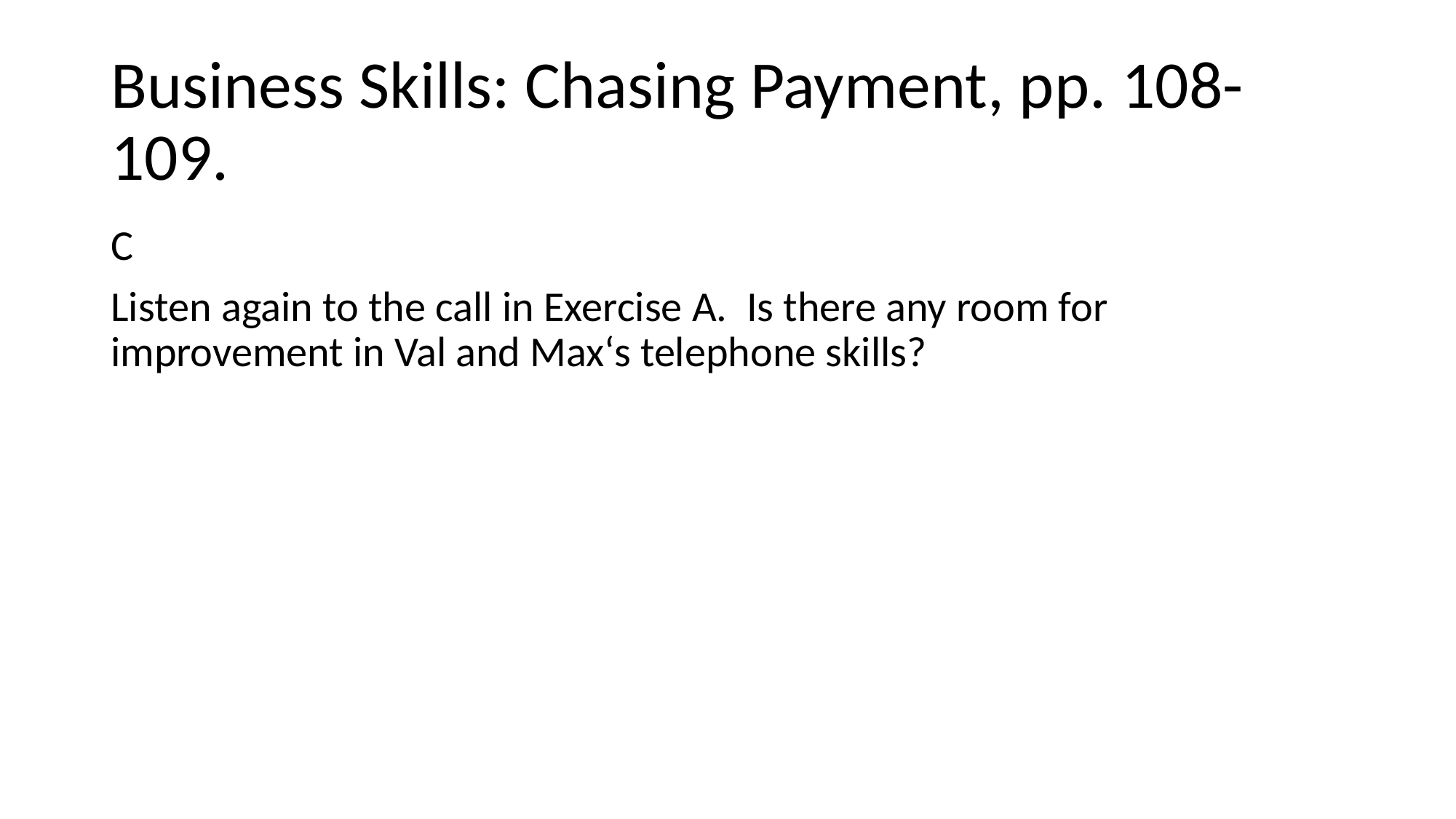

# Business Skills: Chasing Payment, pp. 108-109.
C
Listen again to the call in Exercise A.  Is there any room for improvement in Val and Max‘s telephone skills?